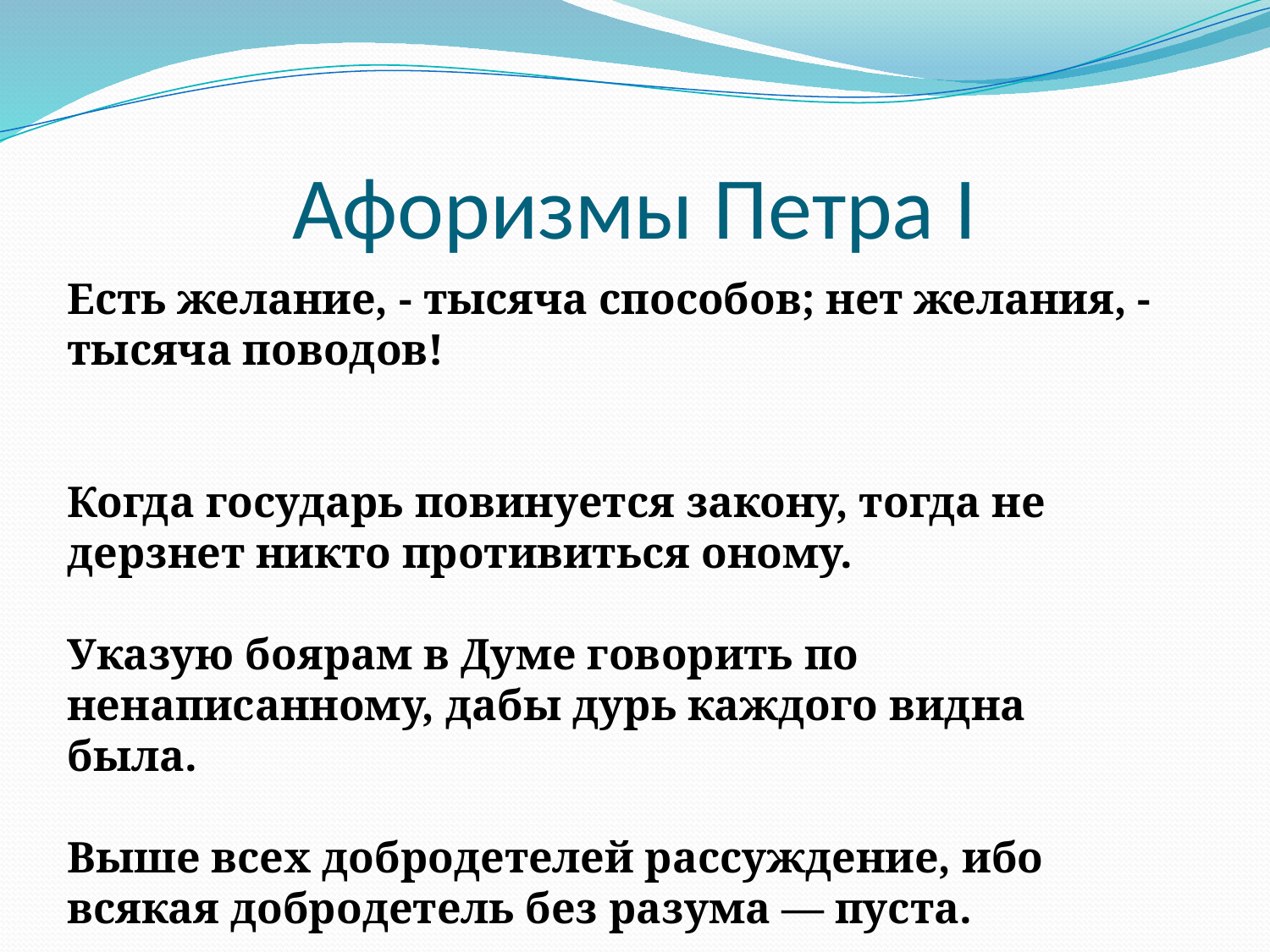

# Афоризмы Петра I
Есть желание, - тысяча способов; нет желания, - тысяча поводов!
Когда государь повинуется закону, тогда не дерзнет никто противиться оному.
Указую боярам в Думе говорить по ненаписанному, дабы дурь каждого видна была.
Выше всех добродетелей рассуждение, ибо всякая добродетель без разума — пуста.